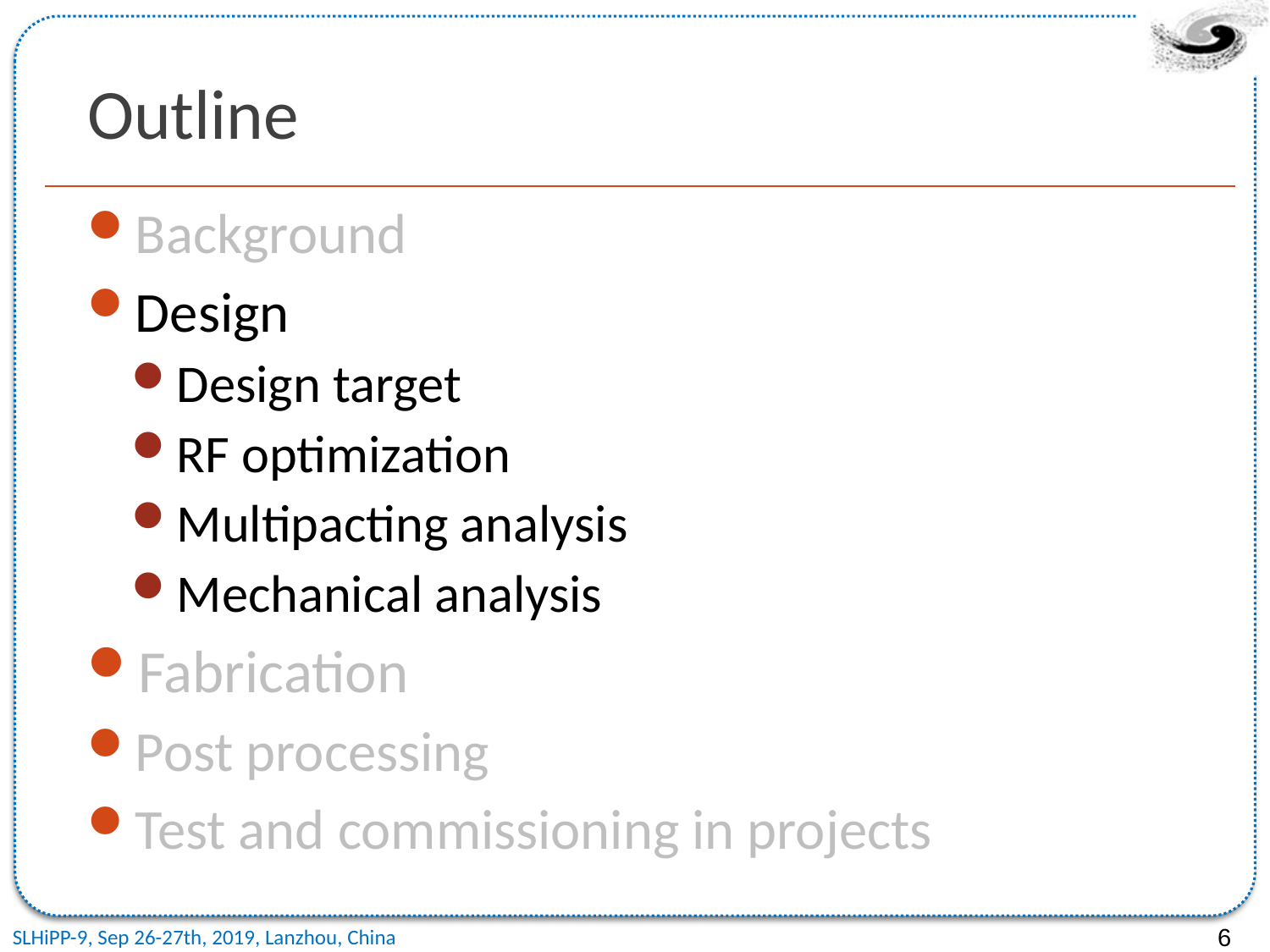

# Outline
Background
Design
Design target
RF optimization
Multipacting analysis
Mechanical analysis
Fabrication
Post processing
Test and commissioning in projects